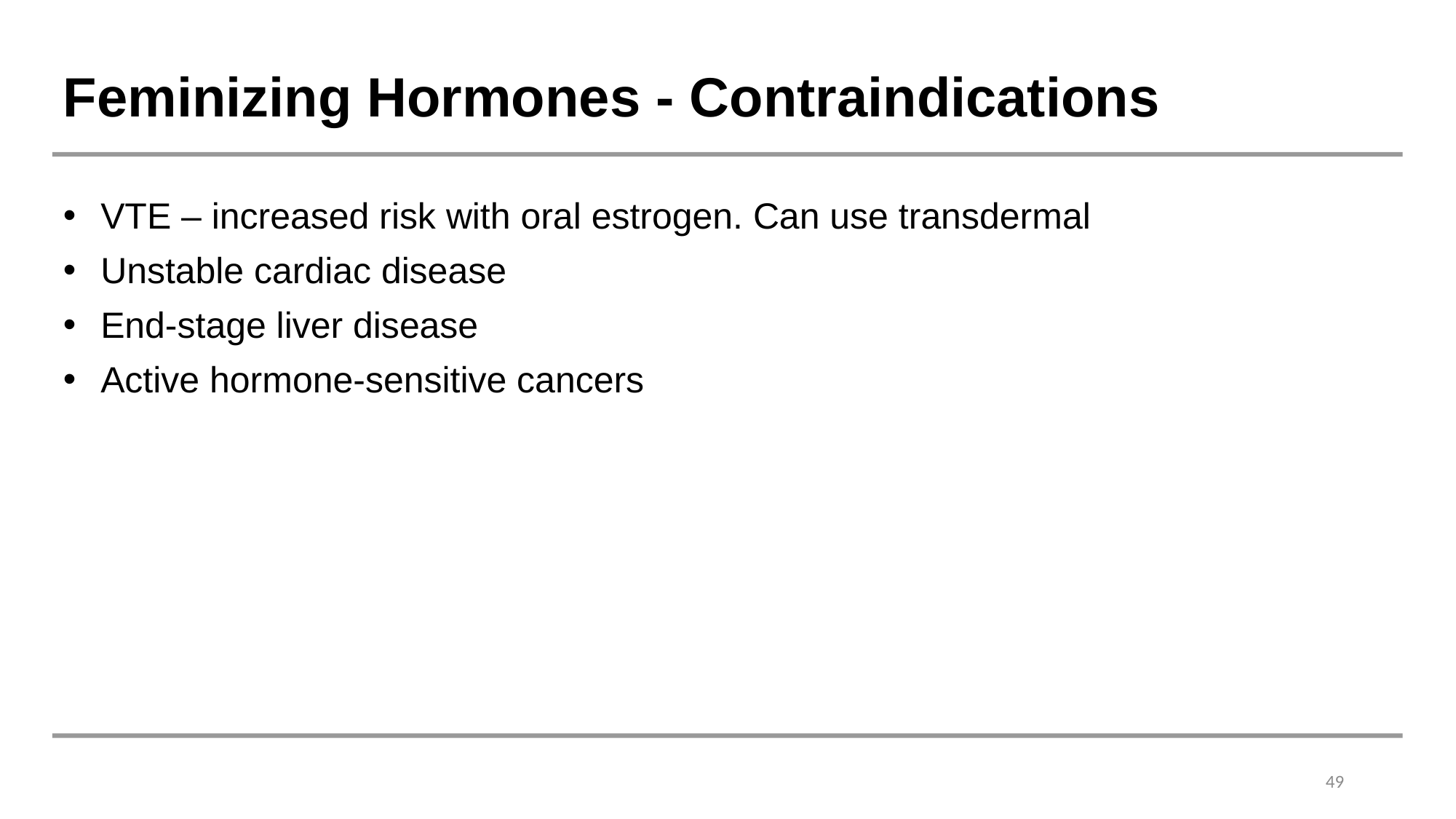

# Feminizing Hormones - Contraindications
 VTE – increased risk with oral estrogen. Can use transdermal
 Unstable cardiac disease
 End-stage liver disease
 Active hormone-sensitive cancers
49